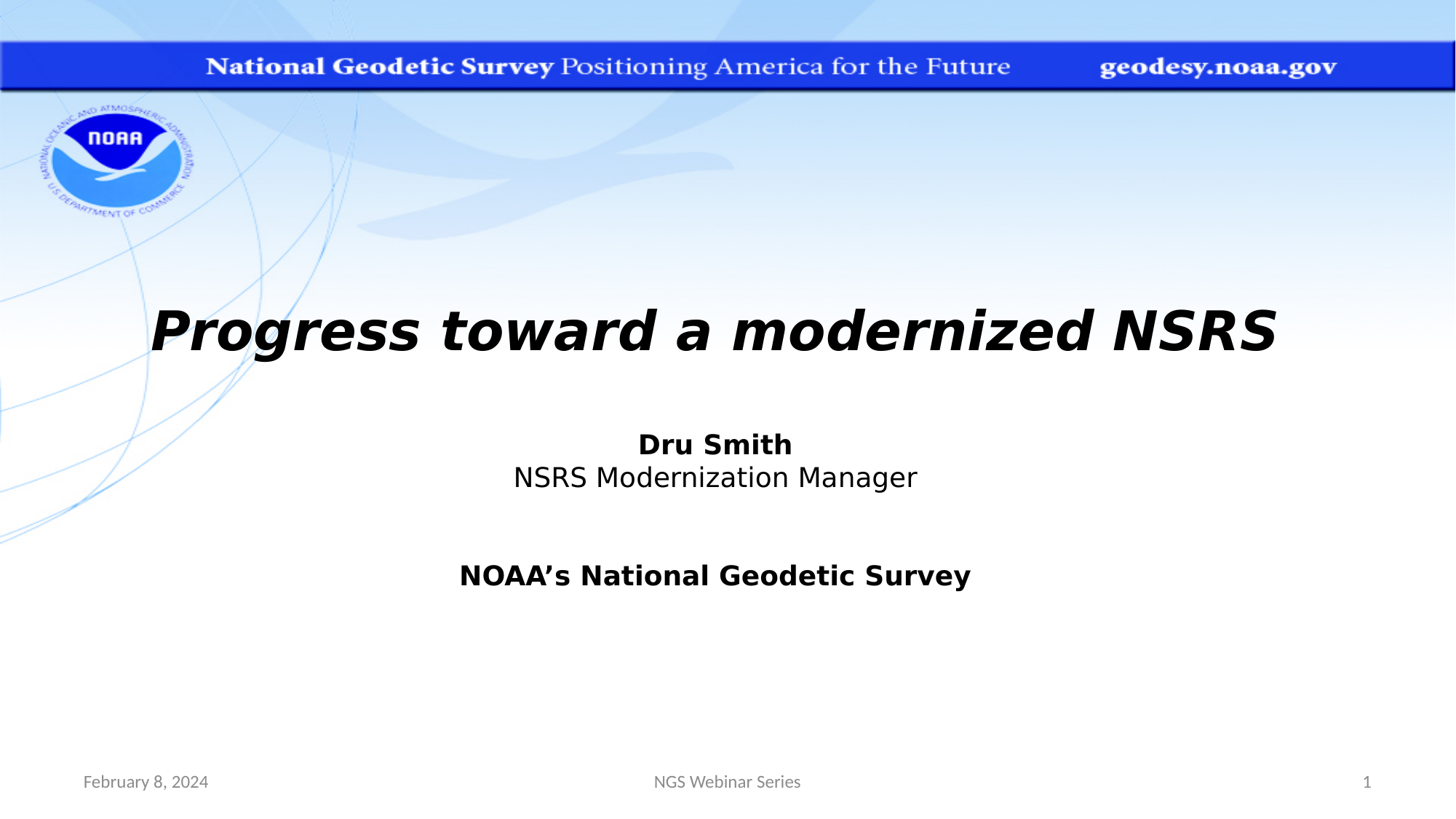

Progress toward a modernized NSRS

Dru Smith
NSRS Modernization Manager

NOAA’s National Geodetic Survey
February 8, 2024
NGS Webinar Series
1